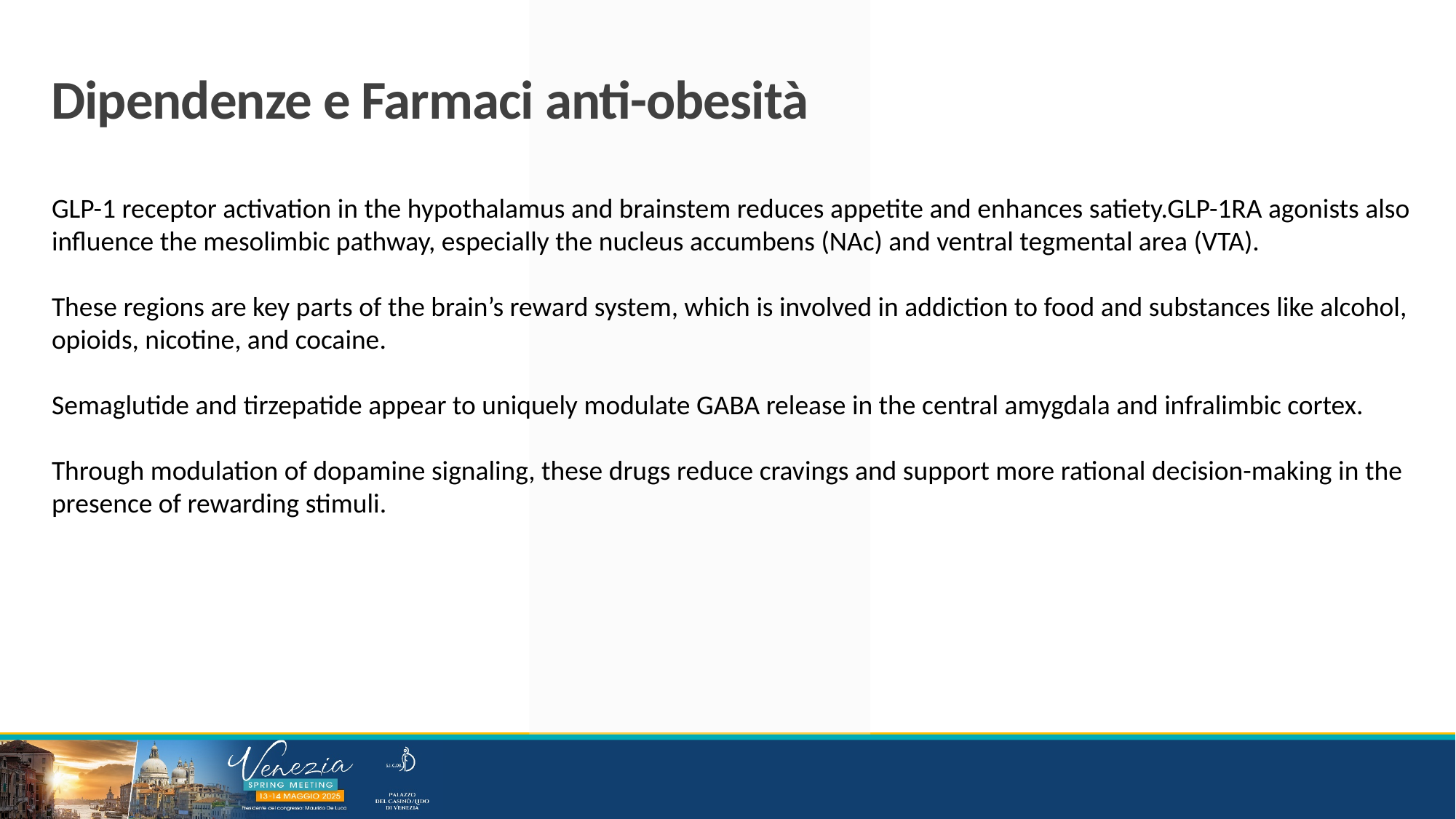

Dipendenze e Farmaci anti-obesità

GLP-1 receptor activation in the hypothalamus and brainstem reduces appetite and enhances satiety.GLP-1RA agonists also influence the mesolimbic pathway, especially the nucleus accumbens (NAc) and ventral tegmental area (VTA).

These regions are key parts of the brain’s reward system, which is involved in addiction to food and substances like alcohol, opioids, nicotine, and cocaine.

Semaglutide and tirzepatide appear to uniquely modulate GABA release in the central amygdala and infralimbic cortex.

Through modulation of dopamine signaling, these drugs reduce cravings and support more rational decision-making in the presence of rewarding stimuli.